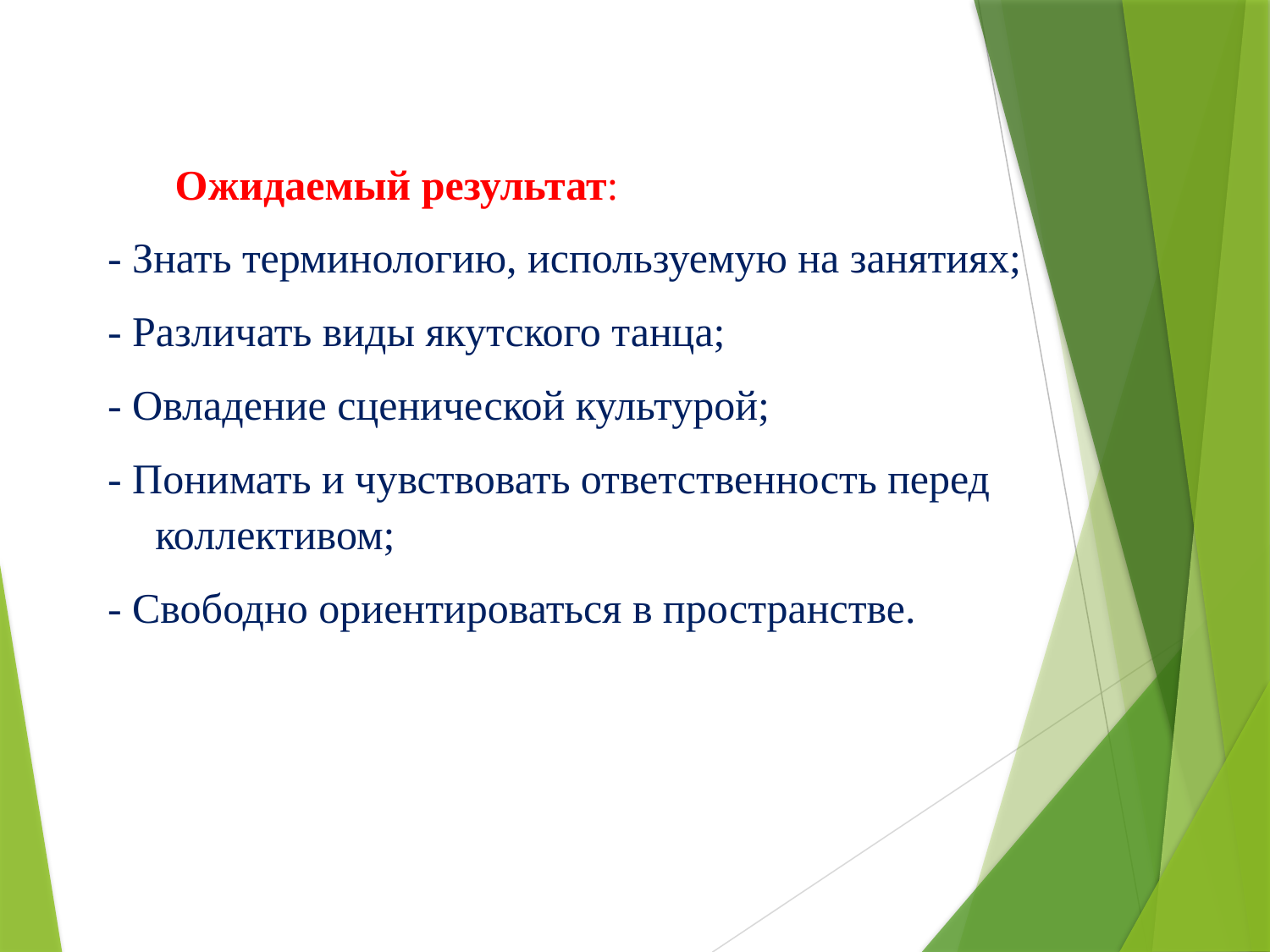

Ожидаемый результат:
- Знать терминологию, используемую на занятиях;
- Различать виды якутского танца;
- Овладение сценической культурой;
- Понимать и чувствовать ответственность перед коллективом;
- Свободно ориентироваться в пространстве.